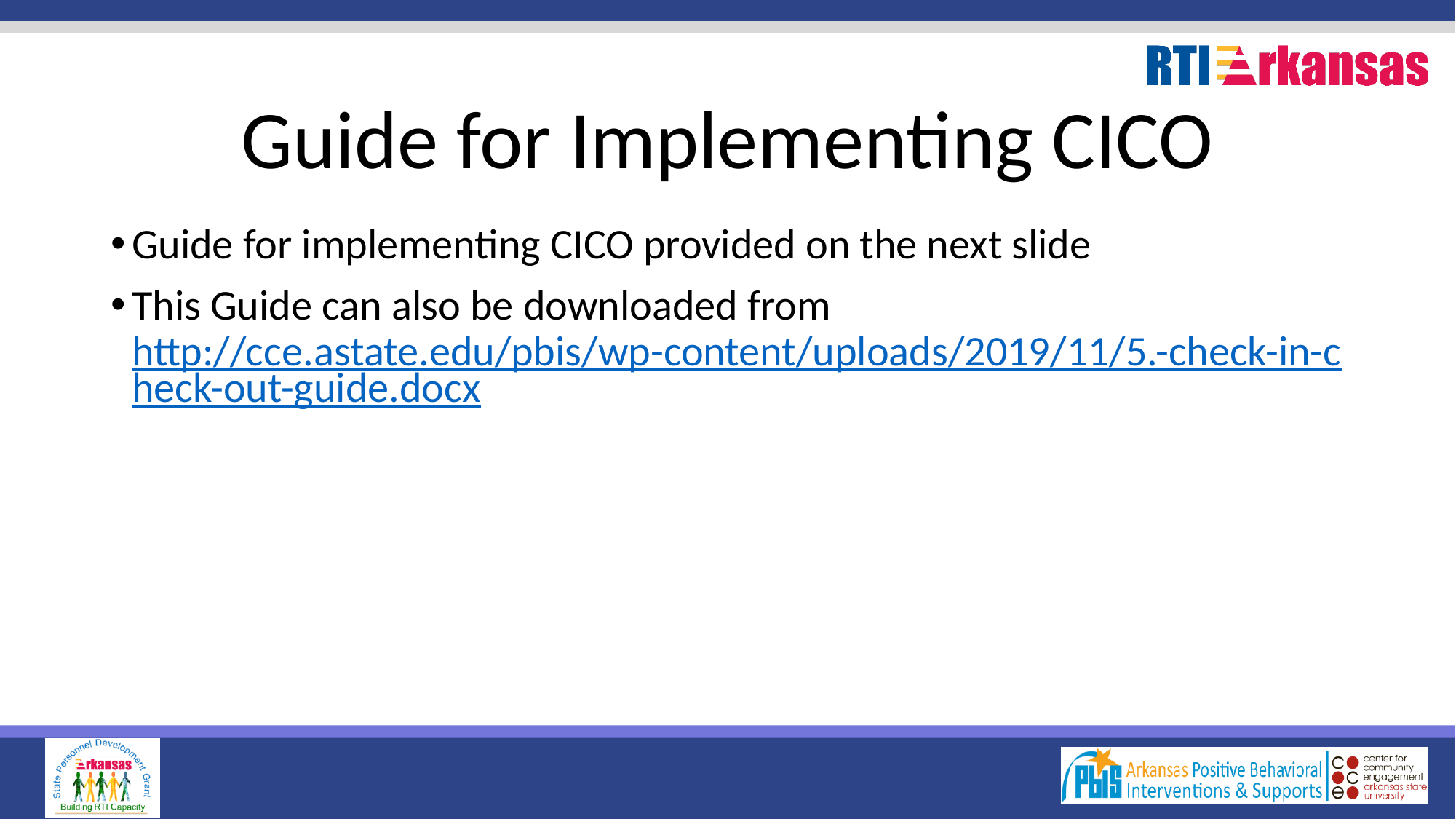

# Guide for Implementing CICO
Guide for implementing CICO provided on the next slide
This Guide can also be downloaded from http://cce.astate.edu/pbis/wp-content/uploads/2019/11/5.-check-in-check-out-guide.docx